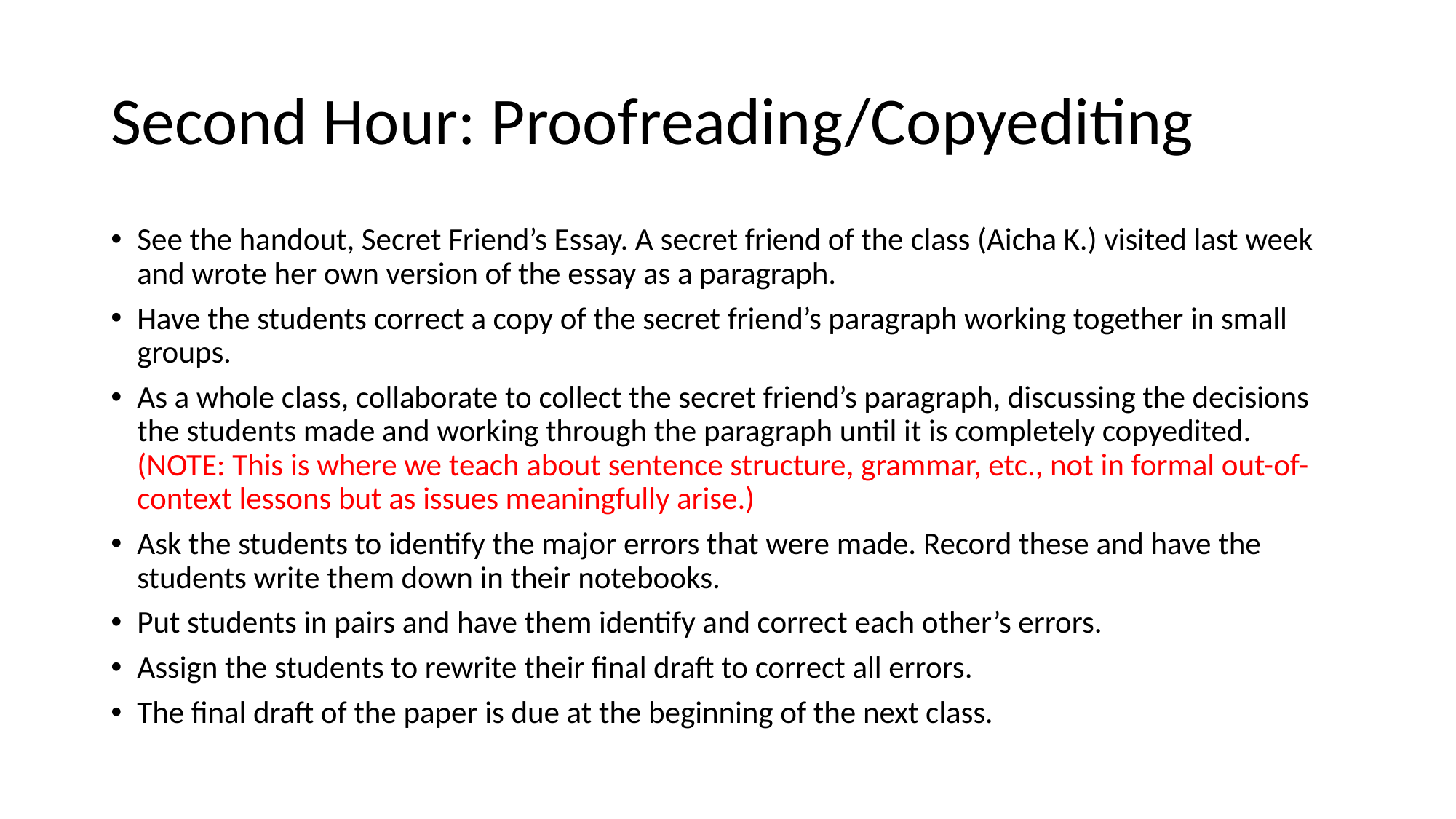

# Second Hour: Proofreading/Copyediting
See the handout, Secret Friend’s Essay. A secret friend of the class (Aicha K.) visited last week and wrote her own version of the essay as a paragraph.
Have the students correct a copy of the secret friend’s paragraph working together in small groups.
As a whole class, collaborate to collect the secret friend’s paragraph, discussing the decisions the students made and working through the paragraph until it is completely copyedited. (NOTE: This is where we teach about sentence structure, grammar, etc., not in formal out-of-context lessons but as issues meaningfully arise.)
Ask the students to identify the major errors that were made. Record these and have the students write them down in their notebooks.
Put students in pairs and have them identify and correct each other’s errors.
Assign the students to rewrite their final draft to correct all errors.
The final draft of the paper is due at the beginning of the next class.